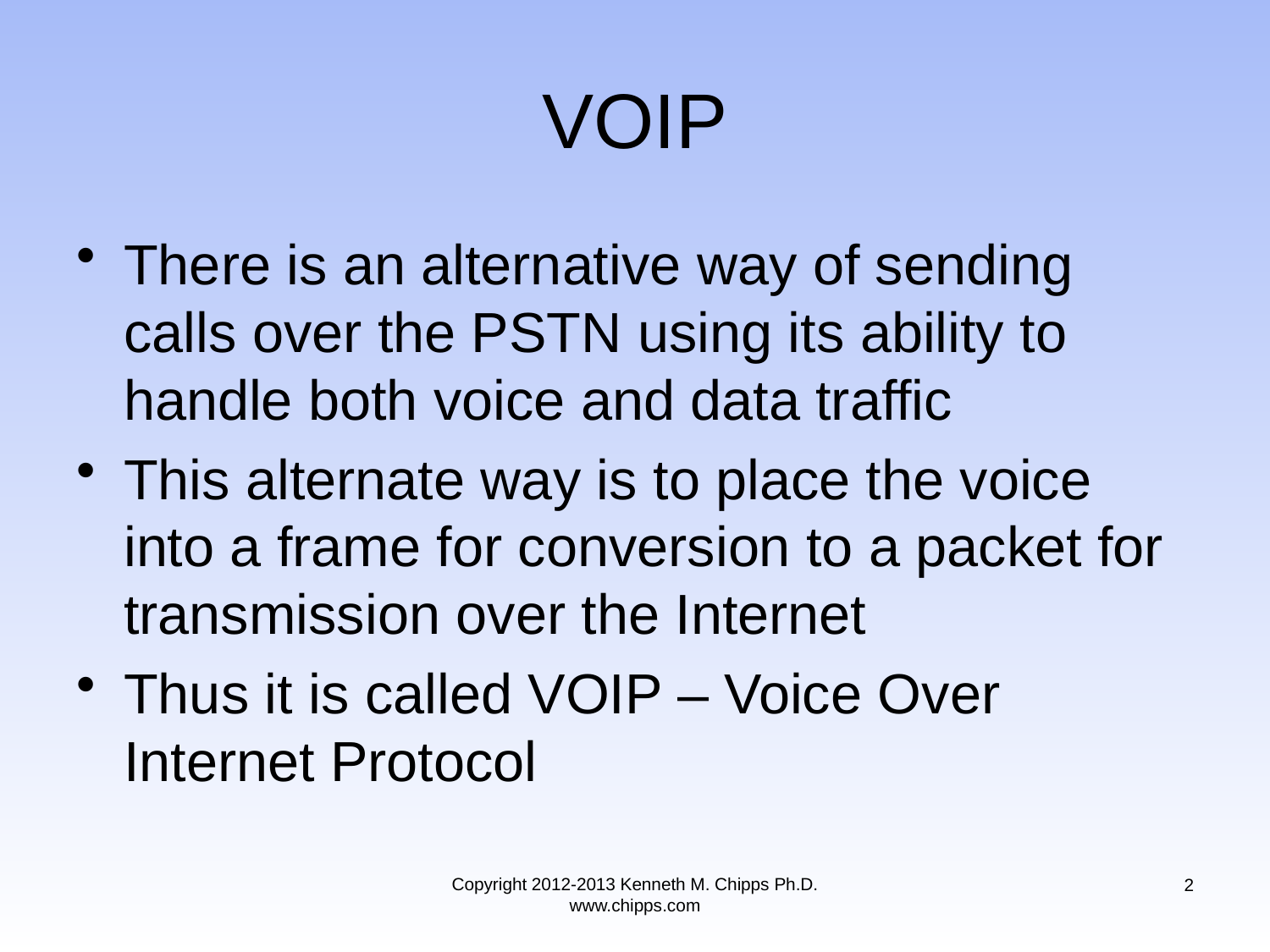

# VOIP
There is an alternative way of sending calls over the PSTN using its ability to handle both voice and data traffic
This alternate way is to place the voice into a frame for conversion to a packet for transmission over the Internet
Thus it is called VOIP – Voice Over Internet Protocol
Copyright 2012-2013 Kenneth M. Chipps Ph.D. www.chipps.com
2